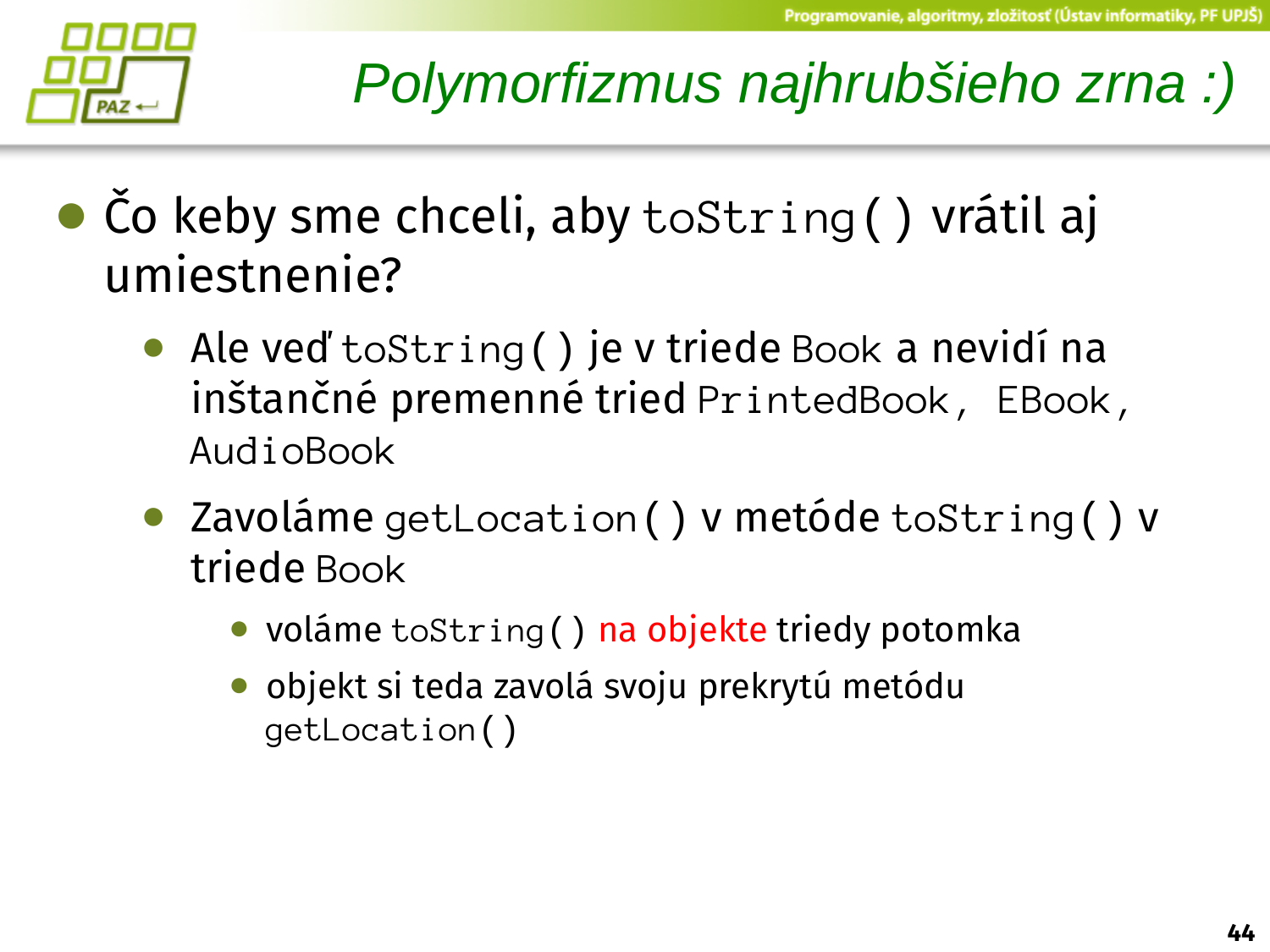

# Polymorfizmus najhrubšieho zrna :)
Čo keby sme chceli, aby toString() vrátil aj umiestnenie?
Ale veď toString() je v triede Book a nevidí na inštančné premenné tried PrintedBook, EBook, AudioBook
Zavoláme getLocation() v metóde toString() v triede Book
voláme toString() na objekte triedy potomka
objekt si teda zavolá svoju prekrytú metódu getLocation()